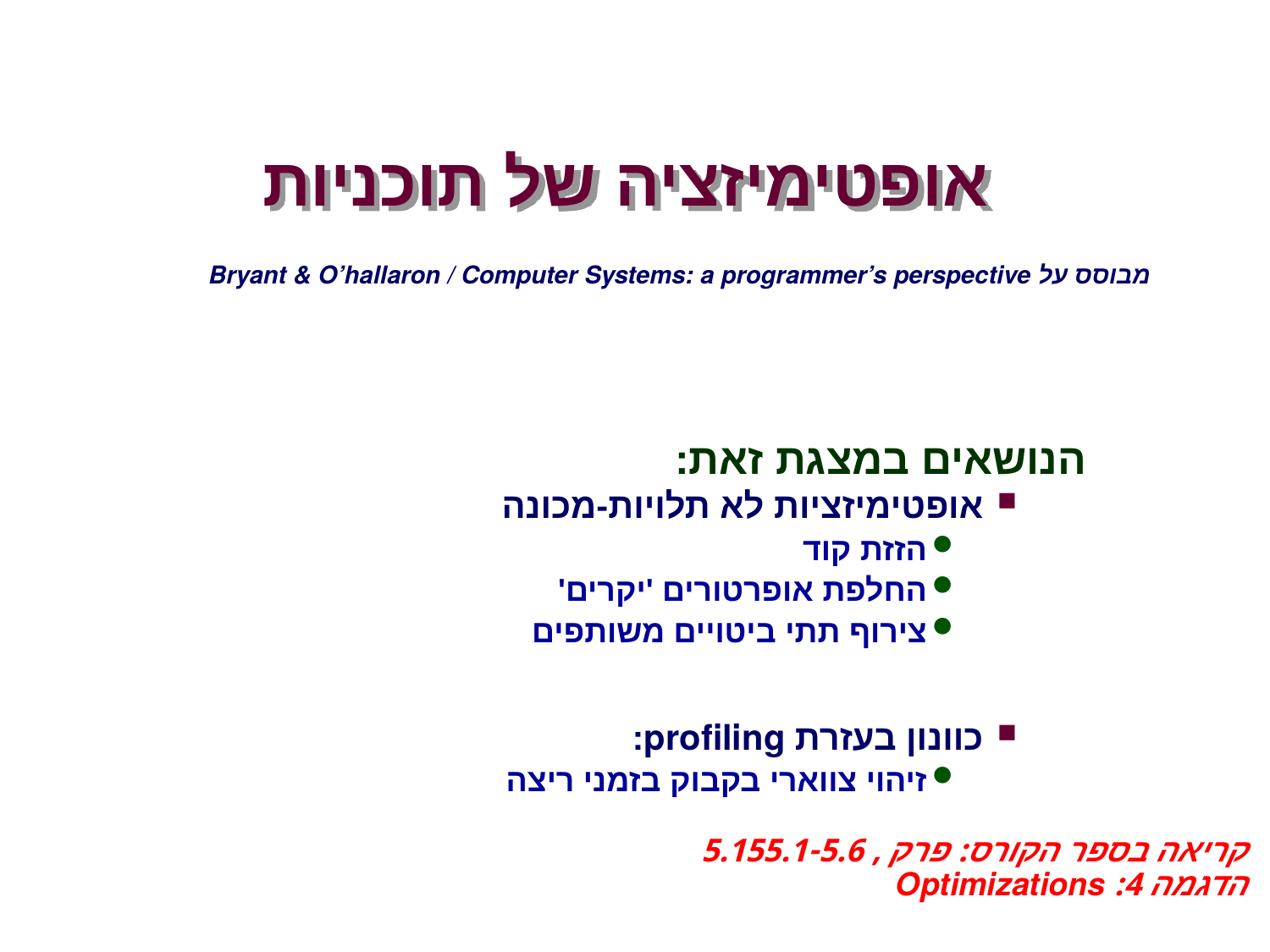

# אופטימיזציה של תוכניות
מבוסס על Bryant & O’hallaron / Computer Systems: a programmer’s perspective
הנושאים במצגת זאת:
אופטימיזציות לא תלויות-מכונה
הזזת קוד
החלפת אופרטורים 'יקרים'
צירוף תתי ביטויים משותפים

כוונון בעזרת profiling:
זיהוי צווארי בקבוק בזמני ריצה
קריאה בספר הקורס: פרק , 5.155.1-5.6
הדגמה 4: Optimizations